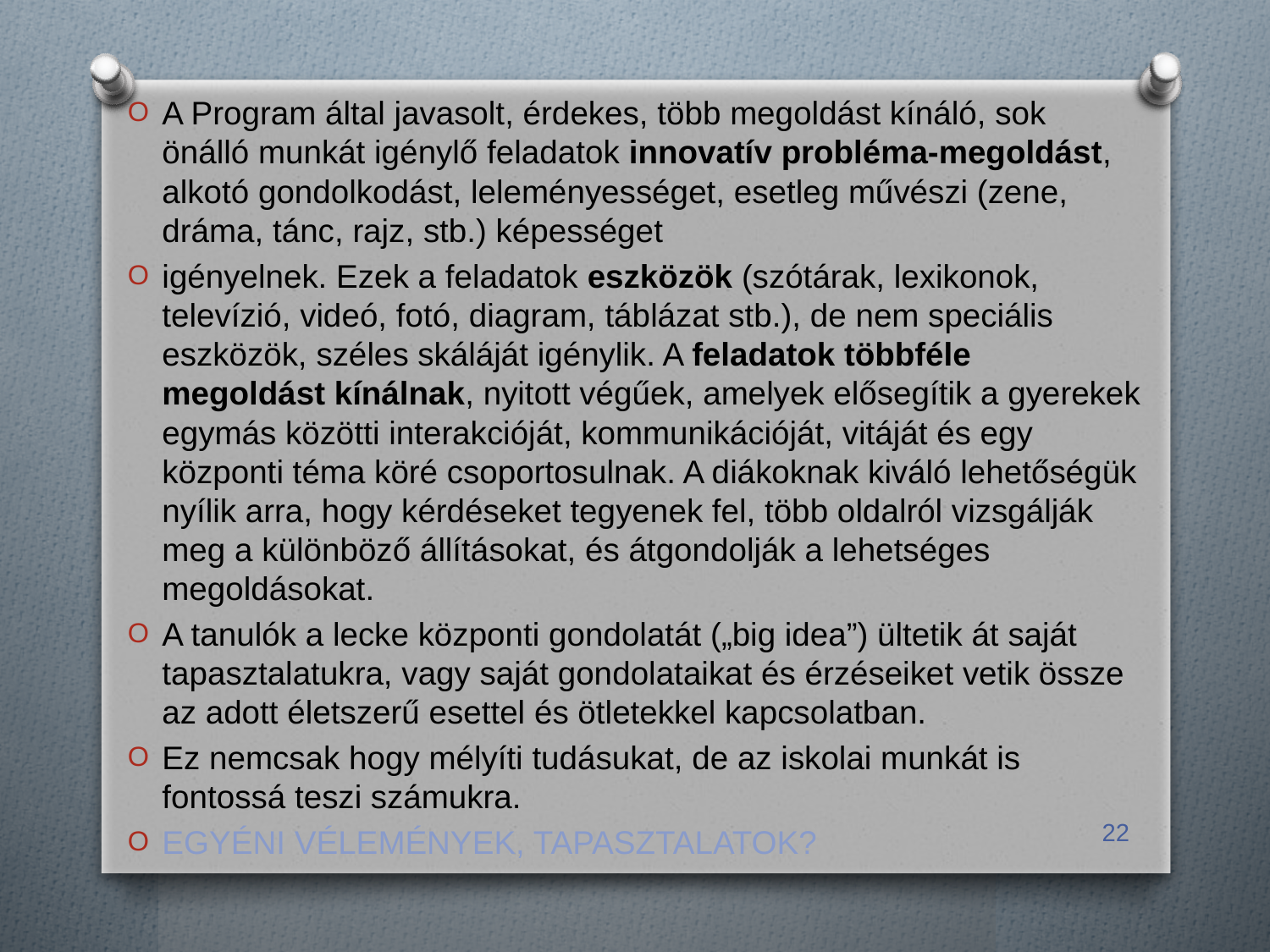

A Program által javasolt, érdekes, több megoldást kínáló, sok önálló munkát igénylő feladatok innovatív probléma-megoldást, alkotó gondolkodást, leleményességet, esetleg művészi (zene, dráma, tánc, rajz, stb.) képességet
igényelnek. Ezek a feladatok eszközök (szótárak, lexikonok, televízió, videó, fotó, diagram, táblázat stb.), de nem speciális eszközök, széles skáláját igénylik. A feladatok többféle megoldást kínálnak, nyitott végűek, amelyek elősegítik a gyerekek egymás közötti interakcióját, kommunikációját, vitáját és egy központi téma köré csoportosulnak. A diákoknak kiváló lehetőségük nyílik arra, hogy kérdéseket tegyenek fel, több oldalról vizsgálják meg a különböző állításokat, és átgondolják a lehetséges megoldásokat.
A tanulók a lecke központi gondolatát („big idea”) ültetik át saját tapasztalatukra, vagy saját gondolataikat és érzéseiket vetik össze az adott életszerű esettel és ötletekkel kapcsolatban.
Ez nemcsak hogy mélyíti tudásukat, de az iskolai munkát is fontossá teszi számukra.
EGYÉNI VÉLEMÉNYEK, TAPASZTALATOK?

22